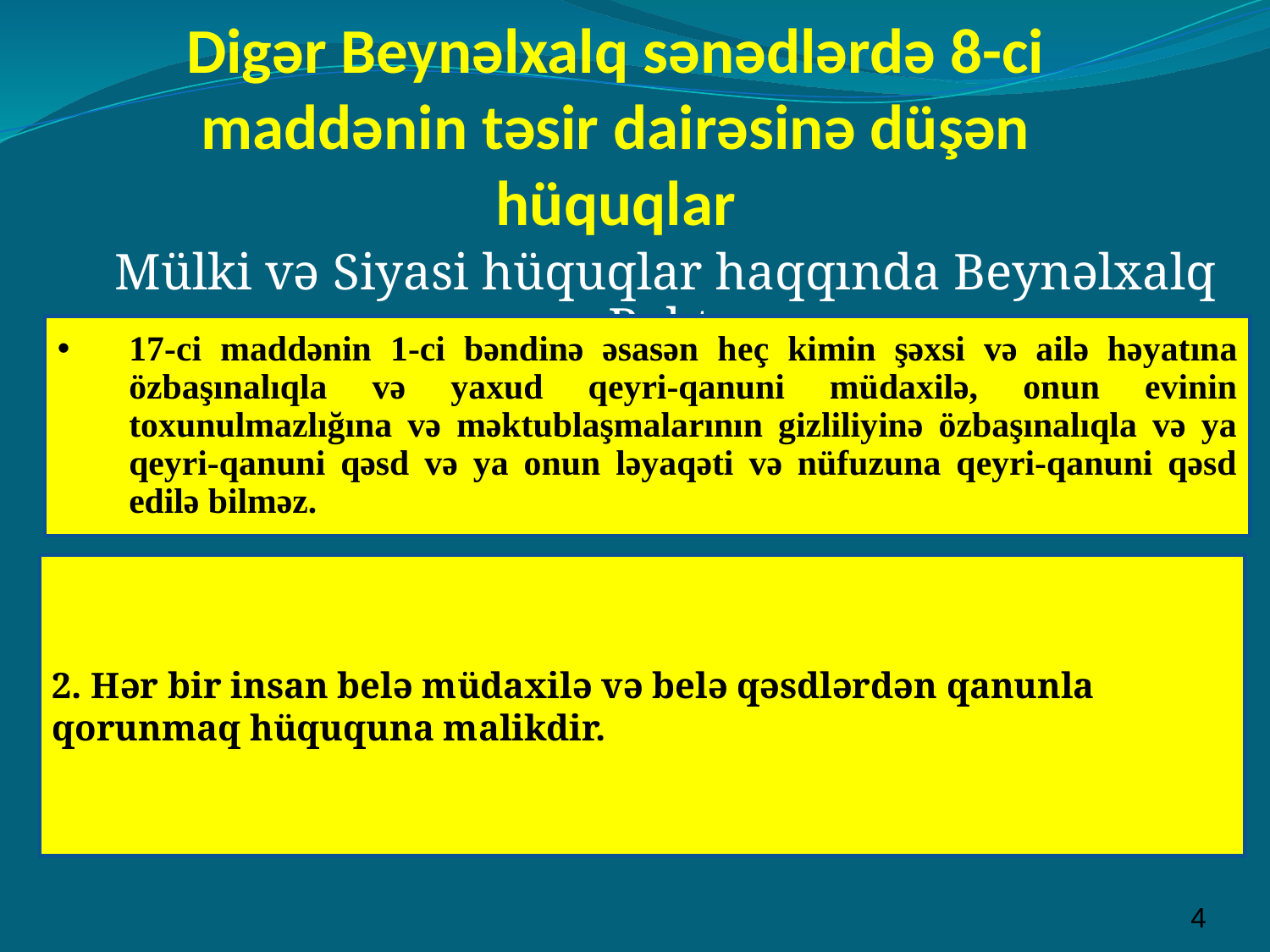

# Digər Beynəlxalq sənədlərdə 8-ci maddənin təsir dairəsinə düşən hüquqlar
     Mülki və Siyasi hüquqlar haqqında Beynəlxalq Pakt

17-ci maddənin 1-ci bəndinə əsasən heç kimin şəxsi və ailə həyatına özbaşınalıqla və yaxud qeyri-qanuni müdaxilə, onun evinin toxunulmazlığına və məktublaşmalarının gizliliyinə özbaşınalıqla və ya qeyri-qanuni qəsd və ya onun ləyaqəti və nüfuzuna qeyri-qanuni qəsd edilə bilməz.
2. Hər bir insan belə müdaxilə və belə qəsdlərdən qanunla qorunmaq hüququna malikdir.
4